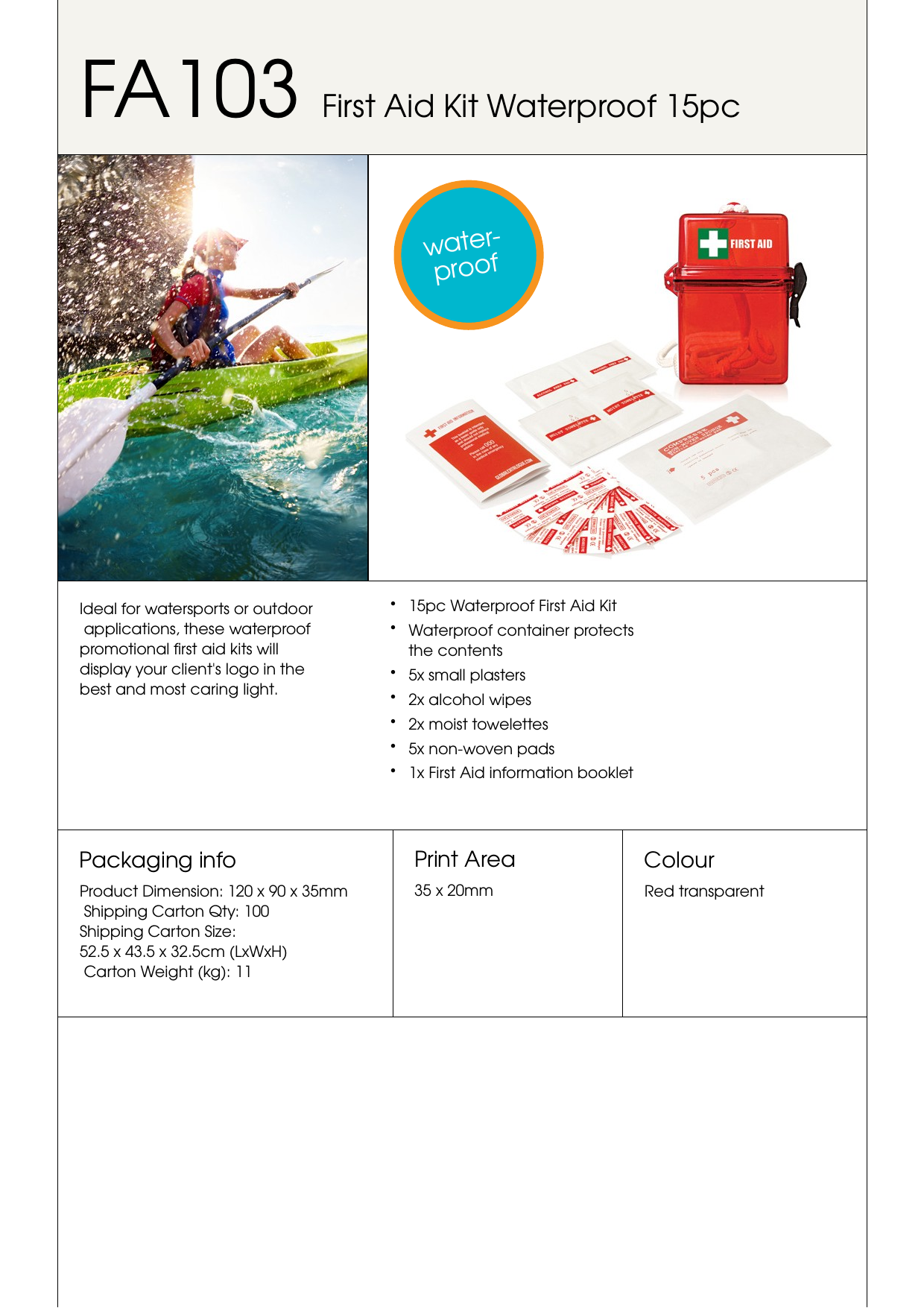

# FA103 First Aid Kit Waterproof 15pc

water-
proof

15pc Waterproof First Aid Kit
Waterproof container protects  the contents
5x small plasters
2x alcohol wipes
2x moist towelettes
5x non-woven pads
1x First Aid information booklet
Ideal for watersports or outdoor  applications, these waterproof  promotional first aid kits will  display your client's logo in the  best and most caring light.

Print Area
35 x 20mm
Colour
Red transparent
Packaging info
Product Dimension: 120 x 90 x 35mm  Shipping Carton Qty: 100
Shipping Carton Size:
52.5 x 43.5 x 32.5cm (LxWxH)  Carton Weight (kg): 11